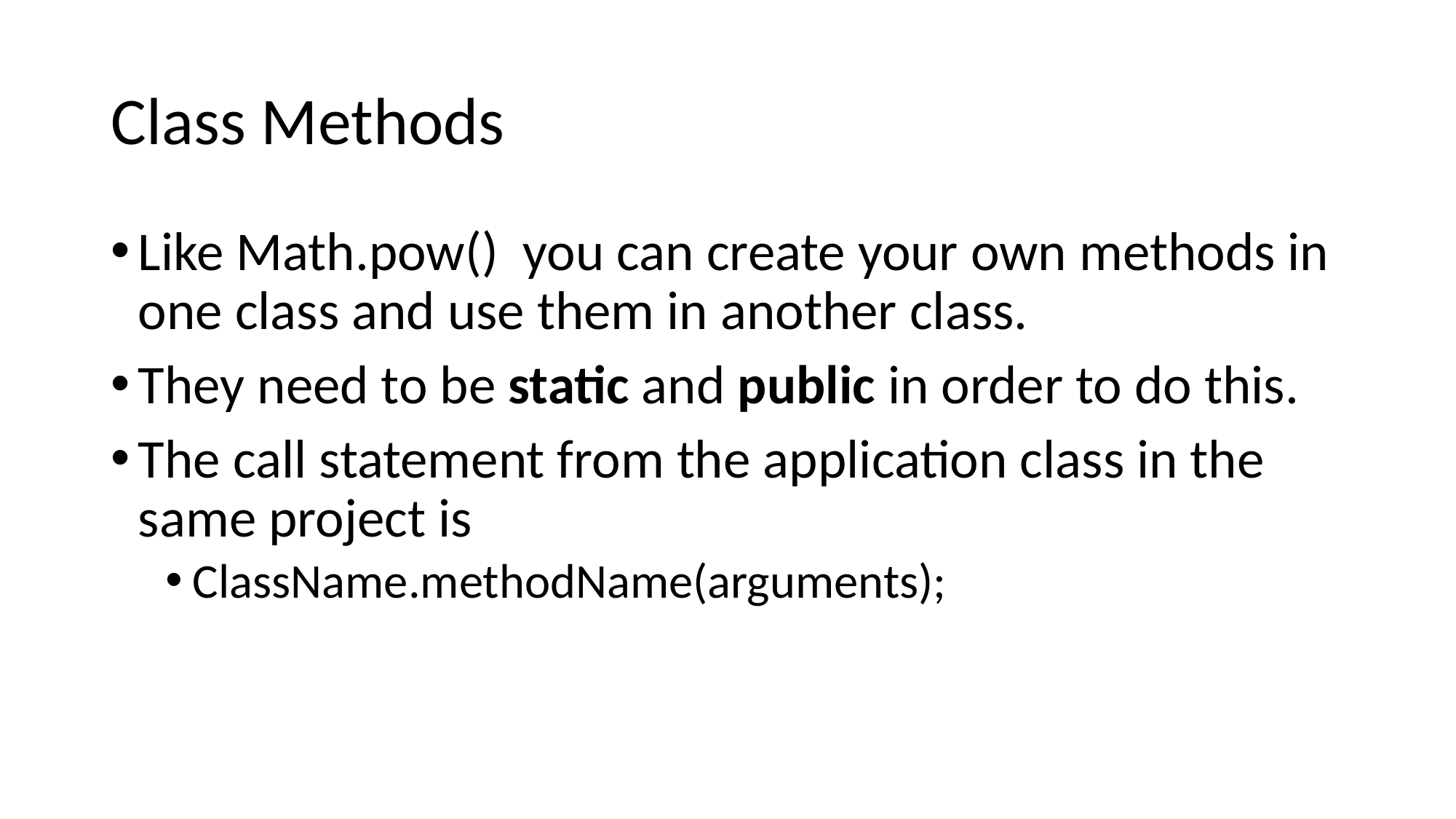

# Class Methods
Like Math.pow()  you can create your own methods in one class and use them in another class.
They need to be static and public in order to do this.
The call statement from the application class in the same project is
ClassName.methodName(arguments);